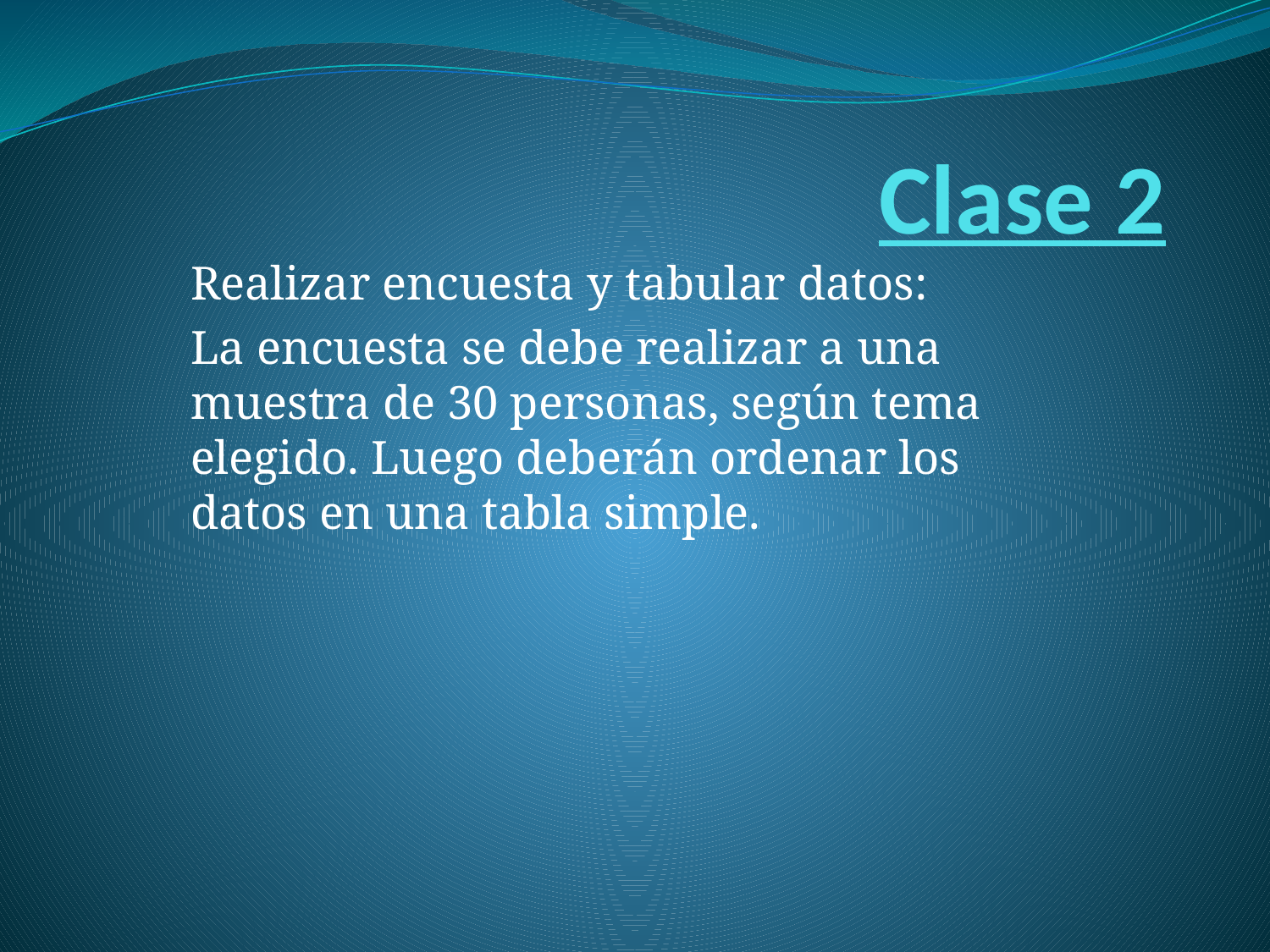

# Clase 2
Realizar encuesta y tabular datos:
La encuesta se debe realizar a una muestra de 30 personas, según tema elegido. Luego deberán ordenar los datos en una tabla simple.